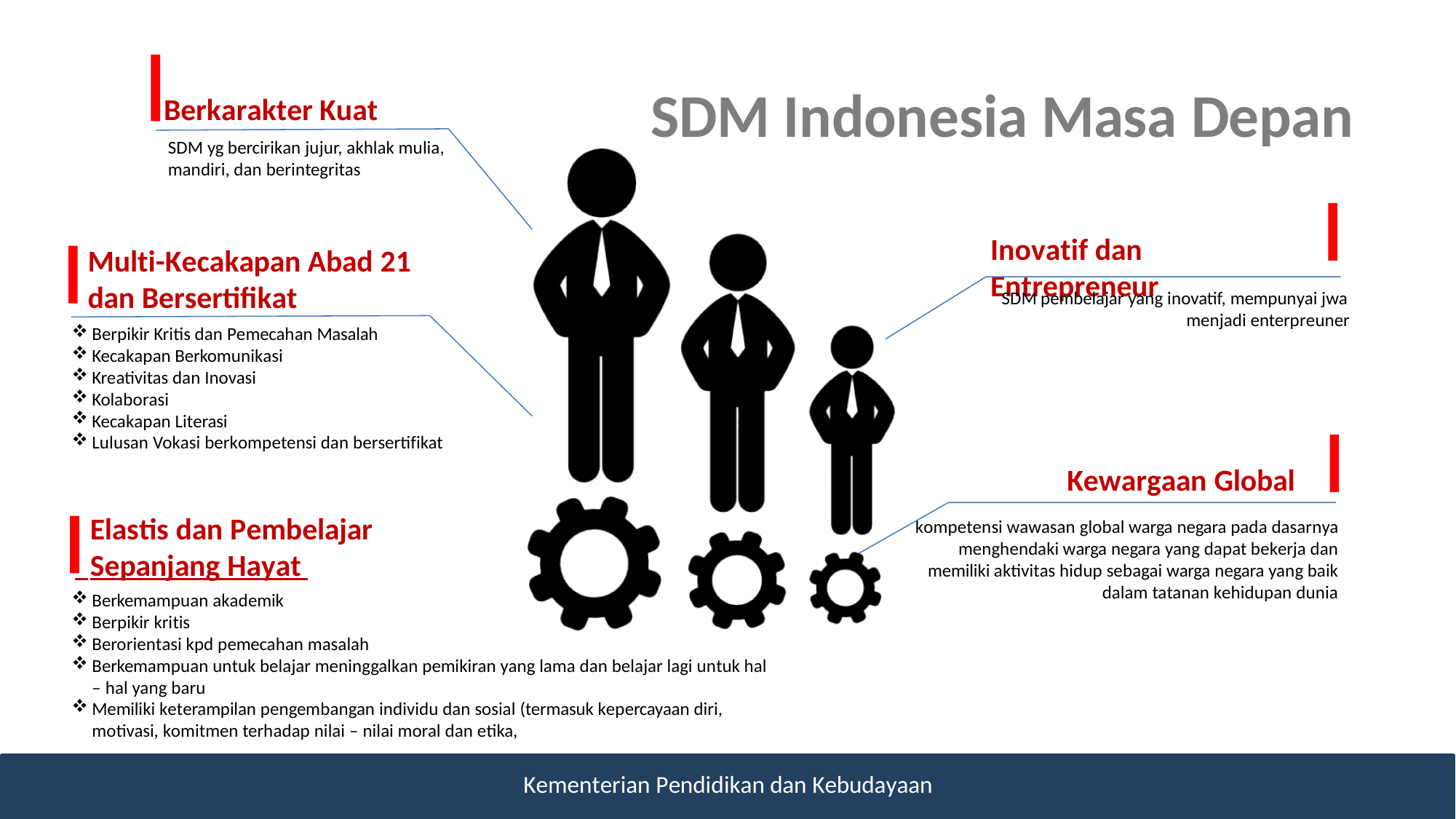

# SDM Indonesia Masa Depan

Berkarakter Kuat

SDM yg bercirikan jujur, akhlak mulia, mandiri, dan berintegritas

Multi-Kecakapan Abad 21 dan Bersertifikat

Berpikir Kritis dan Pemecahan Masalah
Kecakapan Berkomunikasi
Kreativitas dan Inovasi
Kolaborasi
Kecakapan Literasi
Lulusan Vokasi berkompetensi dan bersertifikat

Elastis dan Pembelajar
  Sepanjang Hayat
Berkemampuan akademik
Berpikir kritis
Berorientasi kpd pemecahan masalah
Berkemampuan untuk belajar meninggalkan pemikiran yang lama dan belajar lagi untuk hal
– hal yang baru
Memiliki keterampilan pengembangan individu dan sosial (termasuk kepercayaan diri, motivasi, komitmen terhadap nilai – nilai moral dan etika,

Inovatif dan Entrepreneur

SDM pembelajar yang inovatif, mempunyai jwa
menjadi enterpreuner

Kewargaan Global

kompetensi wawasan global warga negara pada dasarnya menghendaki warga negara yang dapat bekerja dan memiliki aktivitas hidup sebagai warga negara yang baik
dalam tatanan kehidupan dunia

15
Kementerian Pendidikan dan Kebudayaan